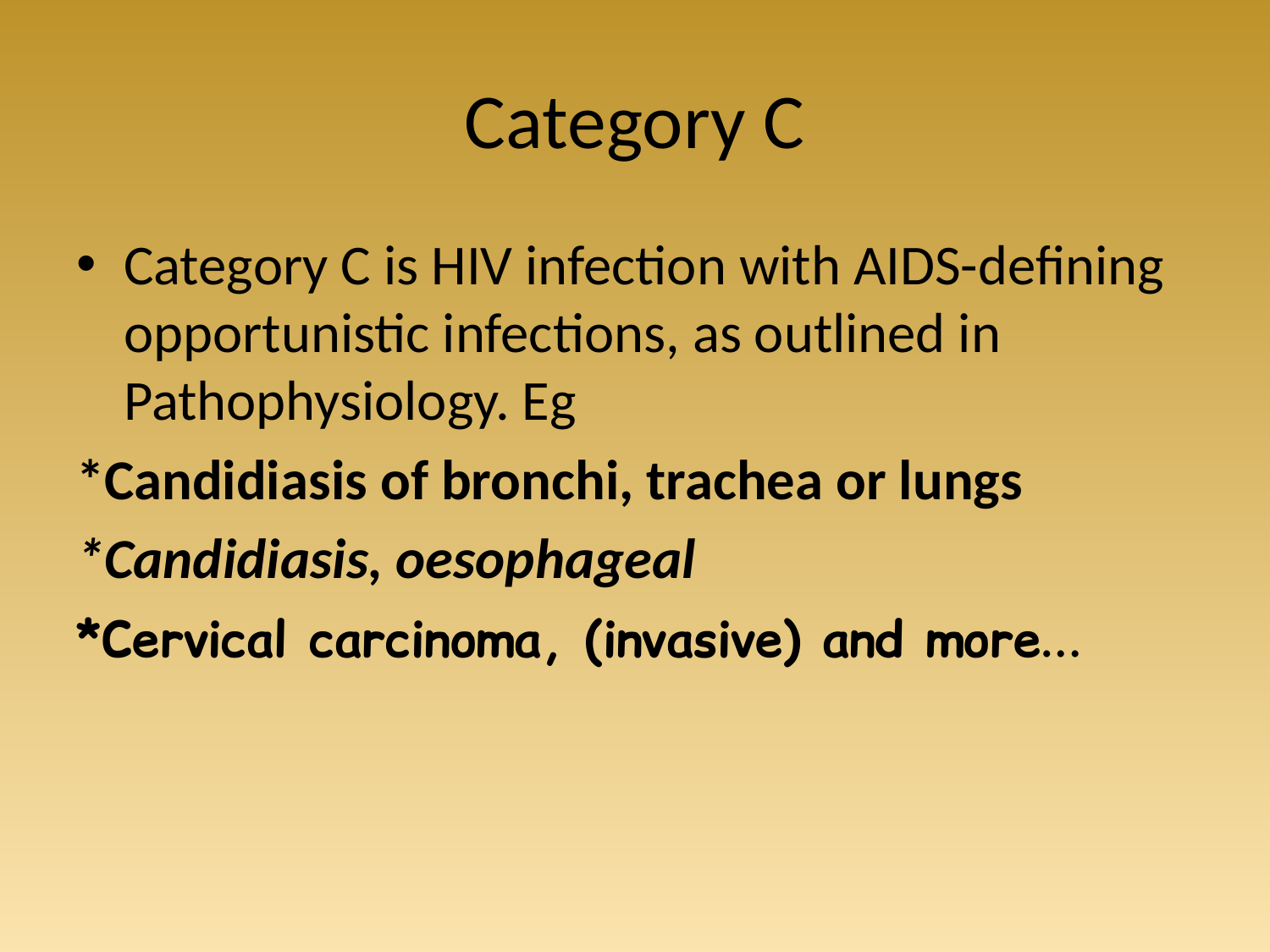

# Category C
Category C is HIV infection with AIDS-defining opportunistic infections, as outlined in Pathophysiology. Eg
*Candidiasis of bronchi, trachea or lungs
*Candidiasis, oesophageal
*Cervical carcinoma, (invasive) and more…